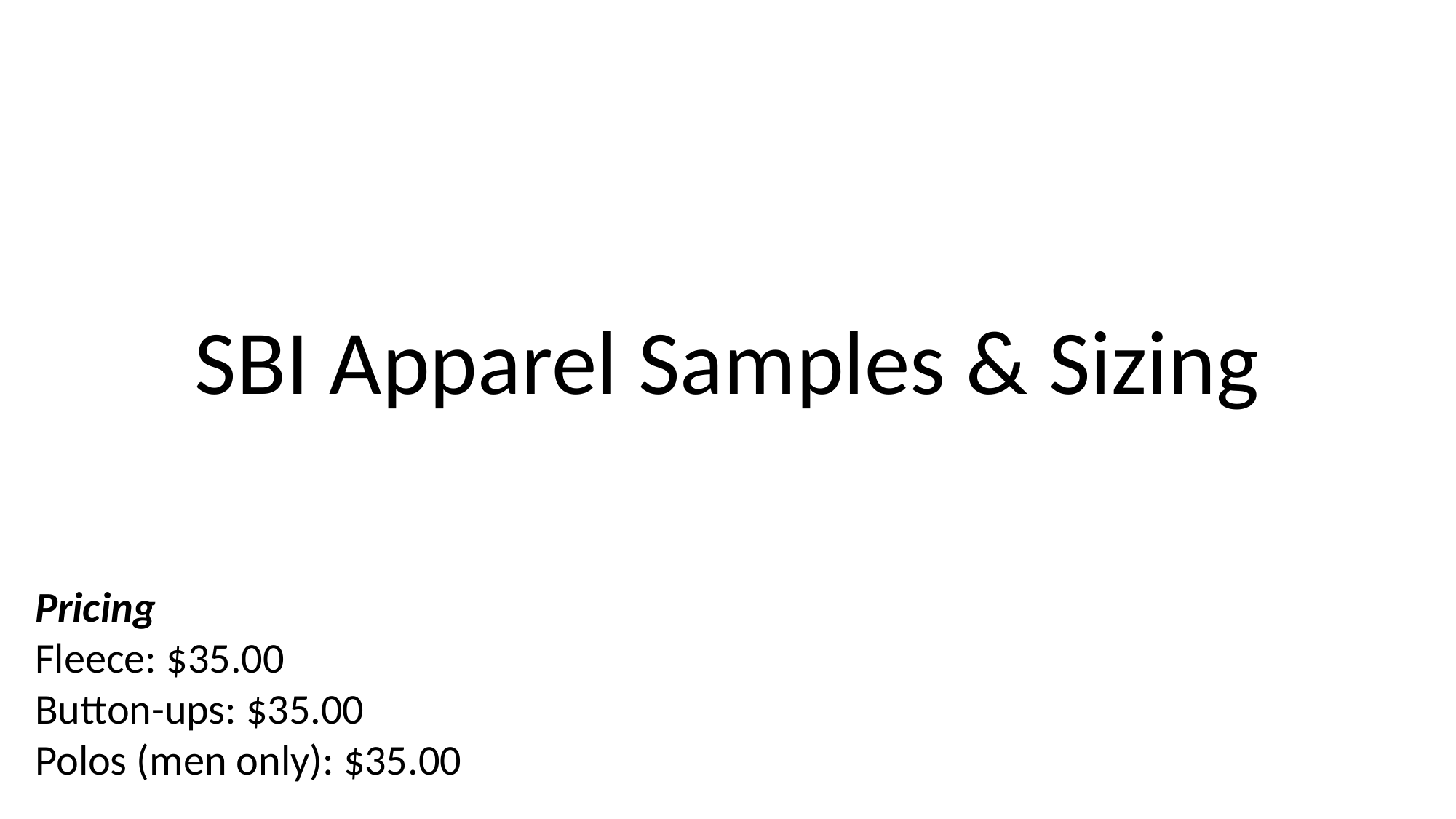

# SBI Apparel Samples & Sizing
Pricing
Fleece: $35.00
Button-ups: $35.00
Polos (men only): $35.00